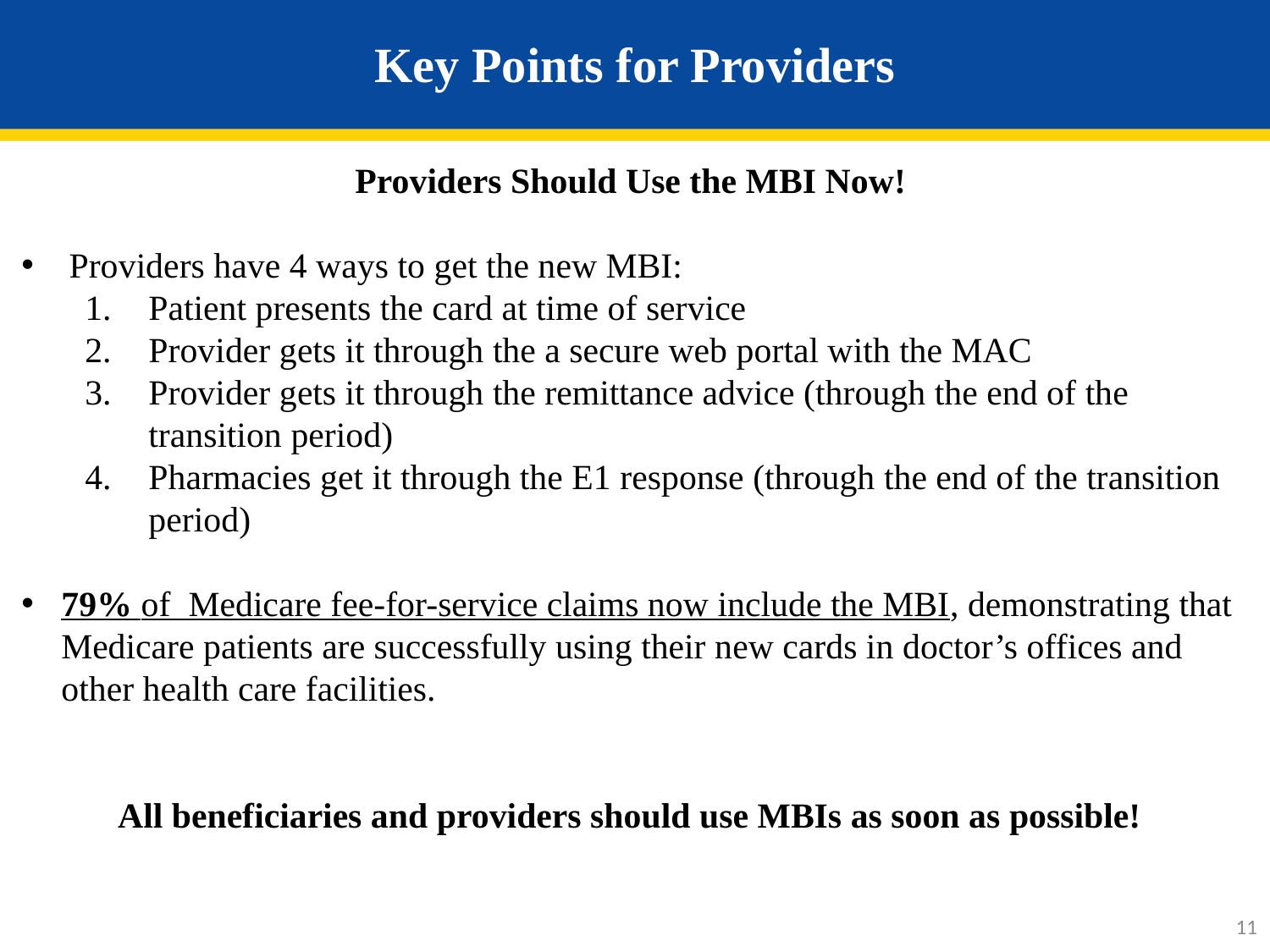

# Key Points for Providers
Providers Should Use the MBI Now!

Providers have 4 ways to get the new MBI:
Patient presents the card at time of service
Provider gets it through the a secure web portal with the MAC
Provider gets it through the remittance advice (through the end of the transition period)
Pharmacies get it through the E1 response (through the end of the transition period)

79% of  Medicare fee-for-service claims now include the MBI, demonstrating that Medicare patients are successfully using their new cards in doctor’s offices and other health care facilities.

All beneficiaries and providers should use MBIs as soon as possible!
11